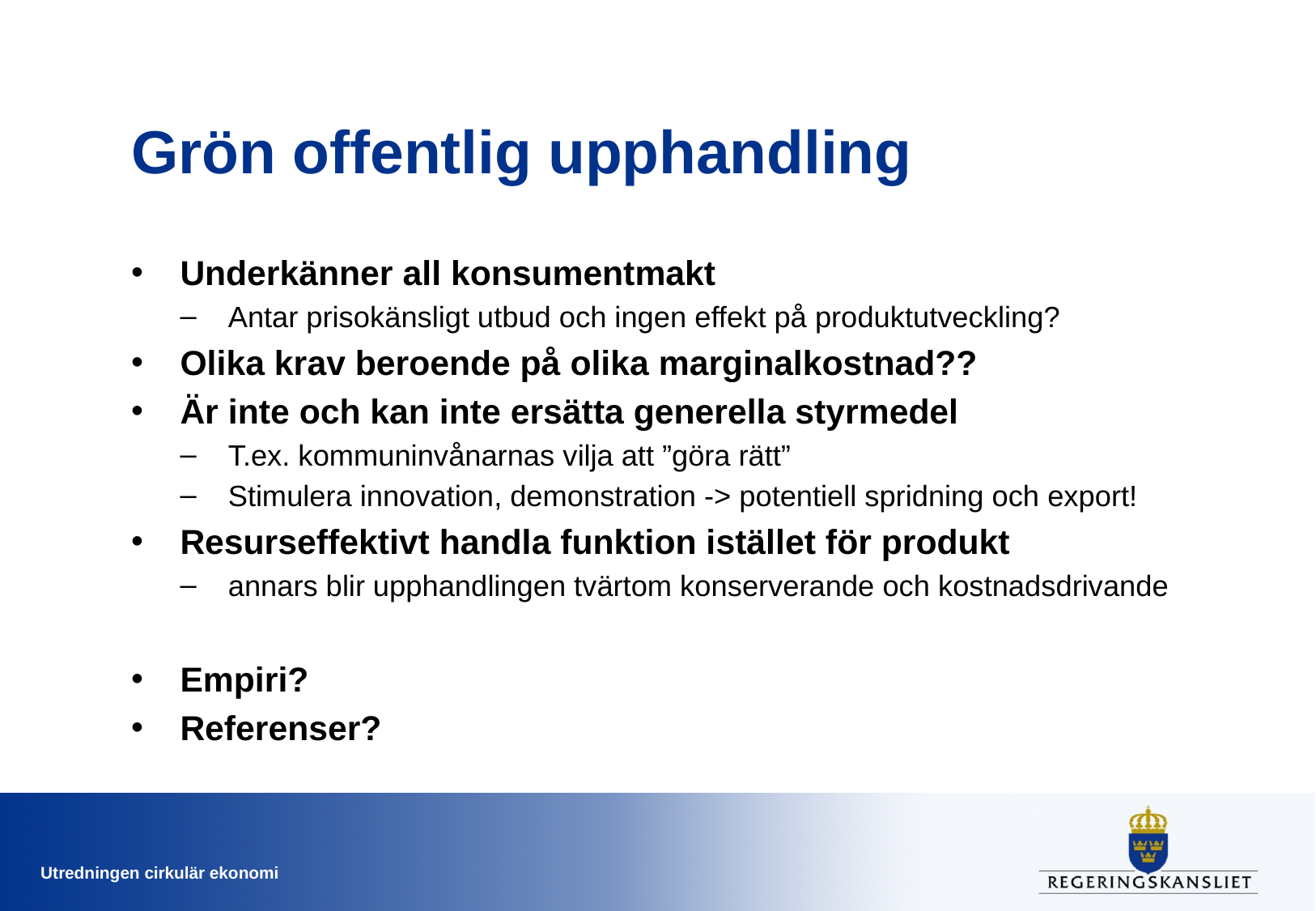

# Grön offentlig upphandling
Underkänner all konsumentmakt
Antar prisokänsligt utbud och ingen effekt på produktutveckling?
Olika krav beroende på olika marginalkostnad??
Är inte och kan inte ersätta generella styrmedel
T.ex. kommuninvånarnas vilja att ”göra rätt”
Stimulera innovation, demonstration -> potentiell spridning och export!
Resurseffektivt handla funktion istället för produkt
annars blir upphandlingen tvärtom konserverande och kostnadsdrivande

Empiri?
Referenser?